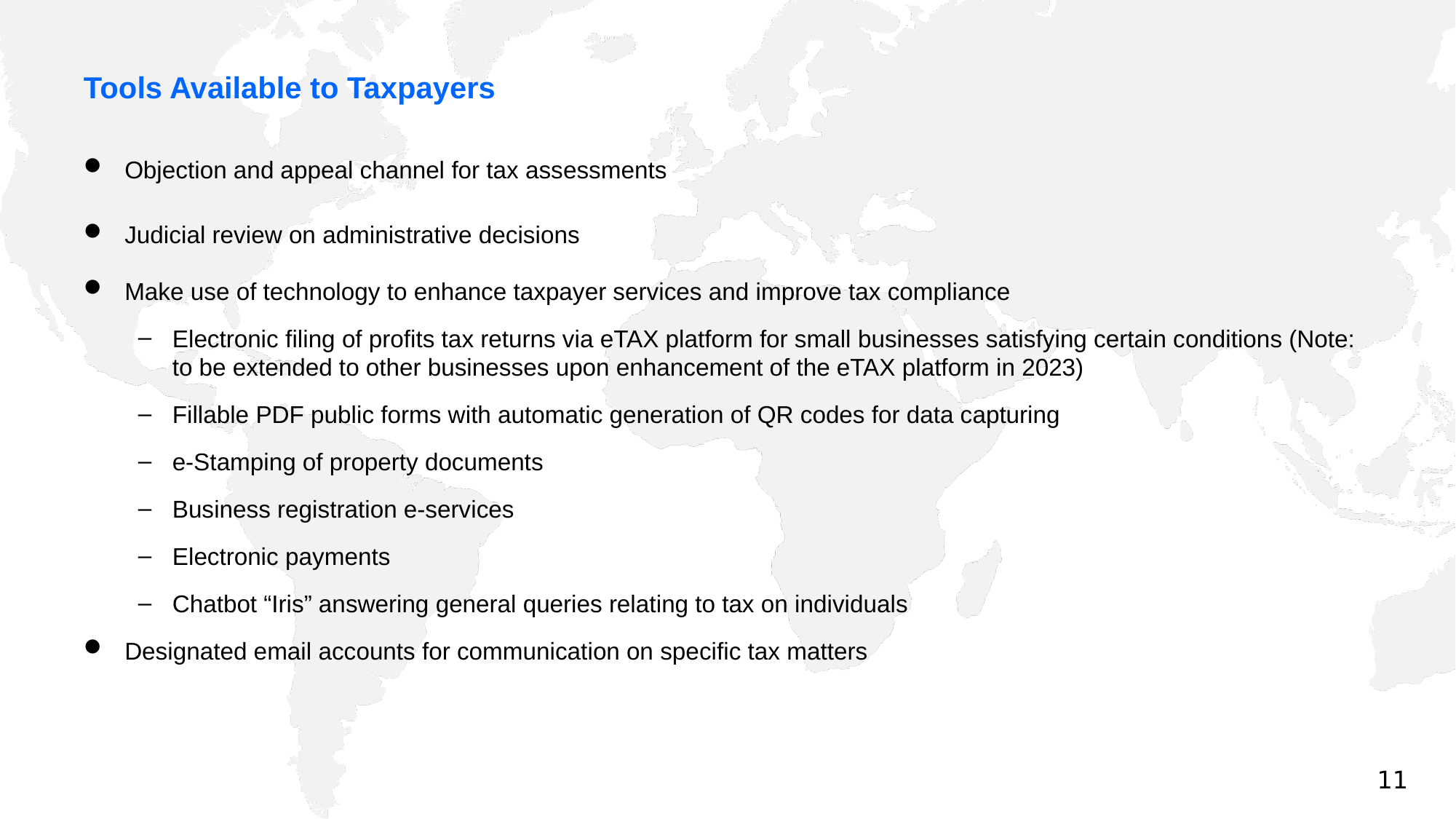

# Tools Available to Taxpayers
Objection and appeal channel for tax assessments
Judicial review on administrative decisions
Make use of technology to enhance taxpayer services and improve tax compliance
Electronic filing of profits tax returns via eTAX platform for small businesses satisfying certain conditions (Note: to be extended to other businesses upon enhancement of the eTAX platform in 2023)
Fillable PDF public forms with automatic generation of QR codes for data capturing
e-Stamping of property documents
Business registration e-services
Electronic payments
Chatbot “Iris” answering general queries relating to tax on individuals
Designated email accounts for communication on specific tax matters

11